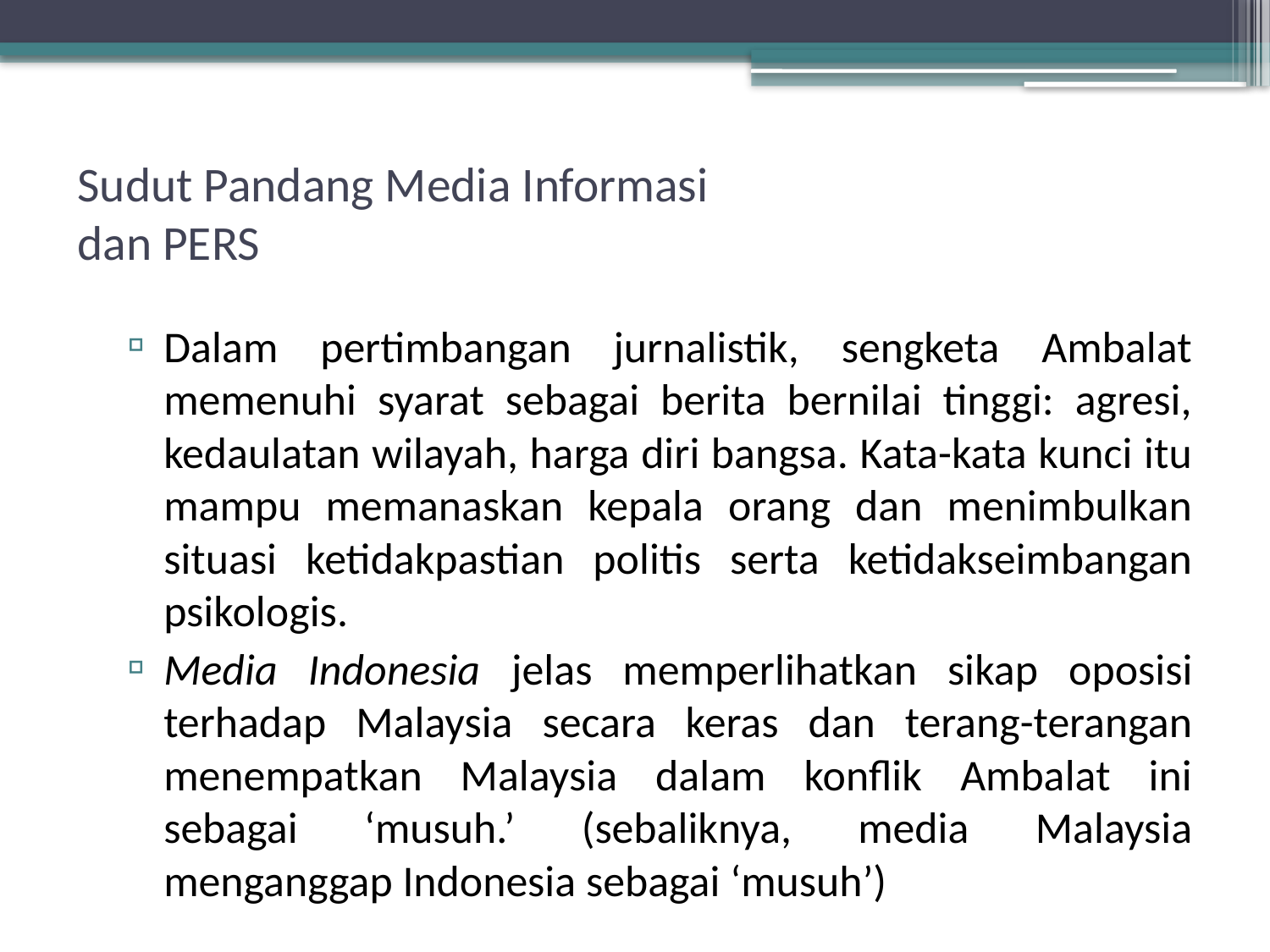

# Sudut Pandang Media Informasi dan PERS
Dalam pertimbangan jurnalistik, sengketa Ambalat memenuhi syarat sebagai berita bernilai tinggi: agresi, kedaulatan wilayah, harga diri bangsa. Kata-kata kunci itu mampu memanaskan kepala orang dan menimbulkan situasi ketidakpastian politis serta ketidakseimbangan psikologis.
Media Indonesia jelas memperlihatkan sikap oposisi terhadap Malaysia secara keras dan terang-terangan menempatkan Malaysia dalam konflik Ambalat ini sebagai ‘musuh.’ (sebaliknya, media Malaysia menganggap Indonesia sebagai ‘musuh’)